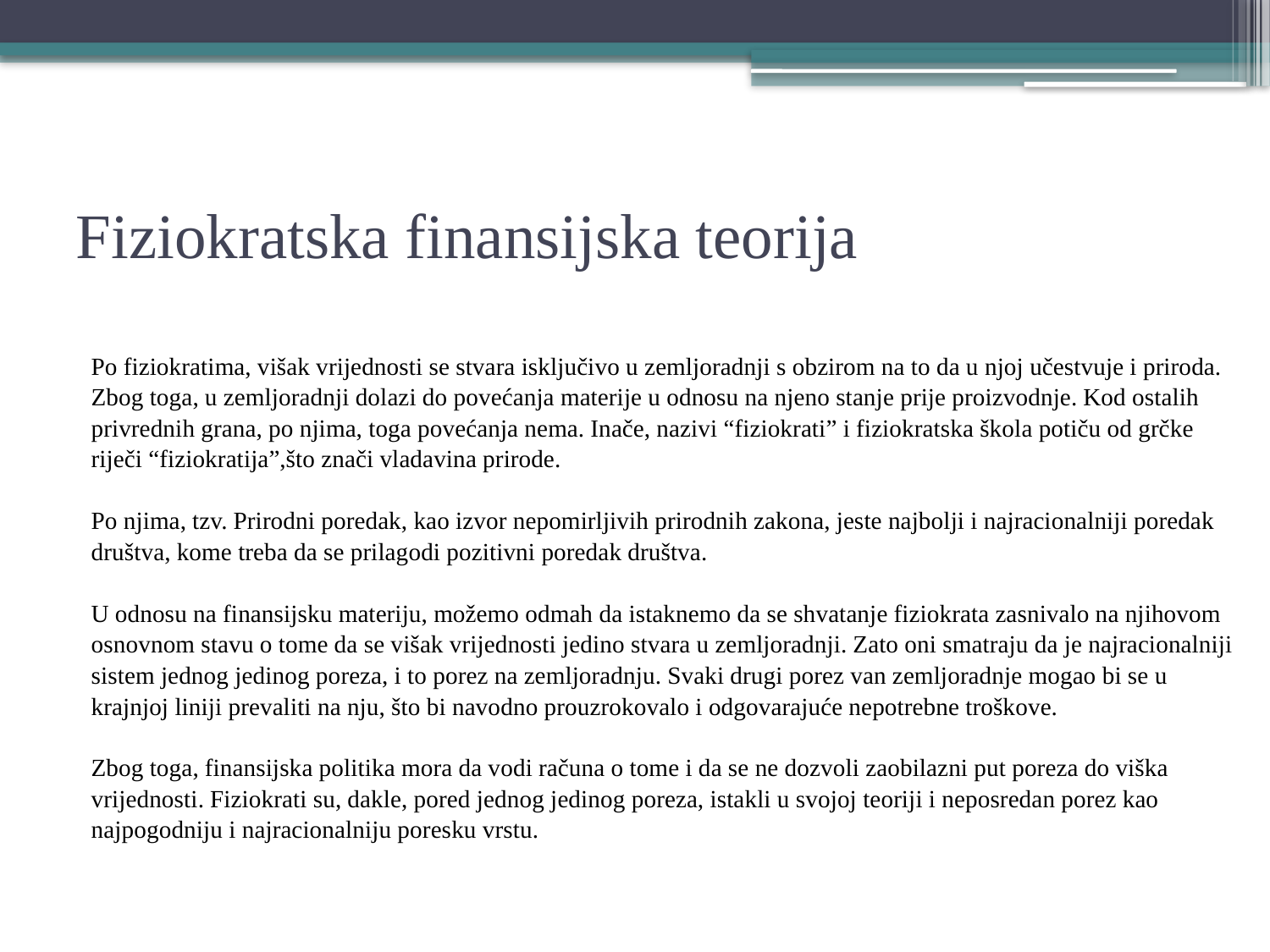

# Fiziokratska finansijska teorija

Po fiziokratima, višak vrijednosti se stvara isključivo u zemljoradnji s obzirom na to da u njoj učestvuje i priroda.
Zbog toga, u zemljoradnji dolazi do povećanja materije u odnosu na njeno stanje prije proizvodnje. Kod ostalih
privrednih grana, po njima, toga povećanja nema. Inače, nazivi “fiziokrati” i fiziokratska škola potiču od grčke
riječi “fiziokratija”,što znači vladavina prirode.

Po njima, tzv. Prirodni poredak, kao izvor nepomirljivih prirodnih zakona, jeste najbolji i najracionalniji poredak
društva, kome treba da se prilagodi pozitivni poredak društva.

U odnosu na finansijsku materiju, možemo odmah da istaknemo da se shvatanje fiziokrata zasnivalo na njihovom
osnovnom stavu o tome da se višak vrijednosti jedino stvara u zemljoradnji. Zato oni smatraju da je najracionalniji
sistem jednog jedinog poreza, i to porez na zemljoradnju. Svaki drugi porez van zemljoradnje mogao bi se u
krajnjoj liniji prevaliti na nju, što bi navodno prouzrokovalo i odgovarajuće nepotrebne troškove.

Zbog toga, finansijska politika mora da vodi računa o tome i da se ne dozvoli zaobilazni put poreza do viška
vrijednosti. Fiziokrati su, dakle, pored jednog jedinog poreza, istakli u svojoj teoriji i neposredan porez kao
najpogodniju i najracionalniju poresku vrstu.